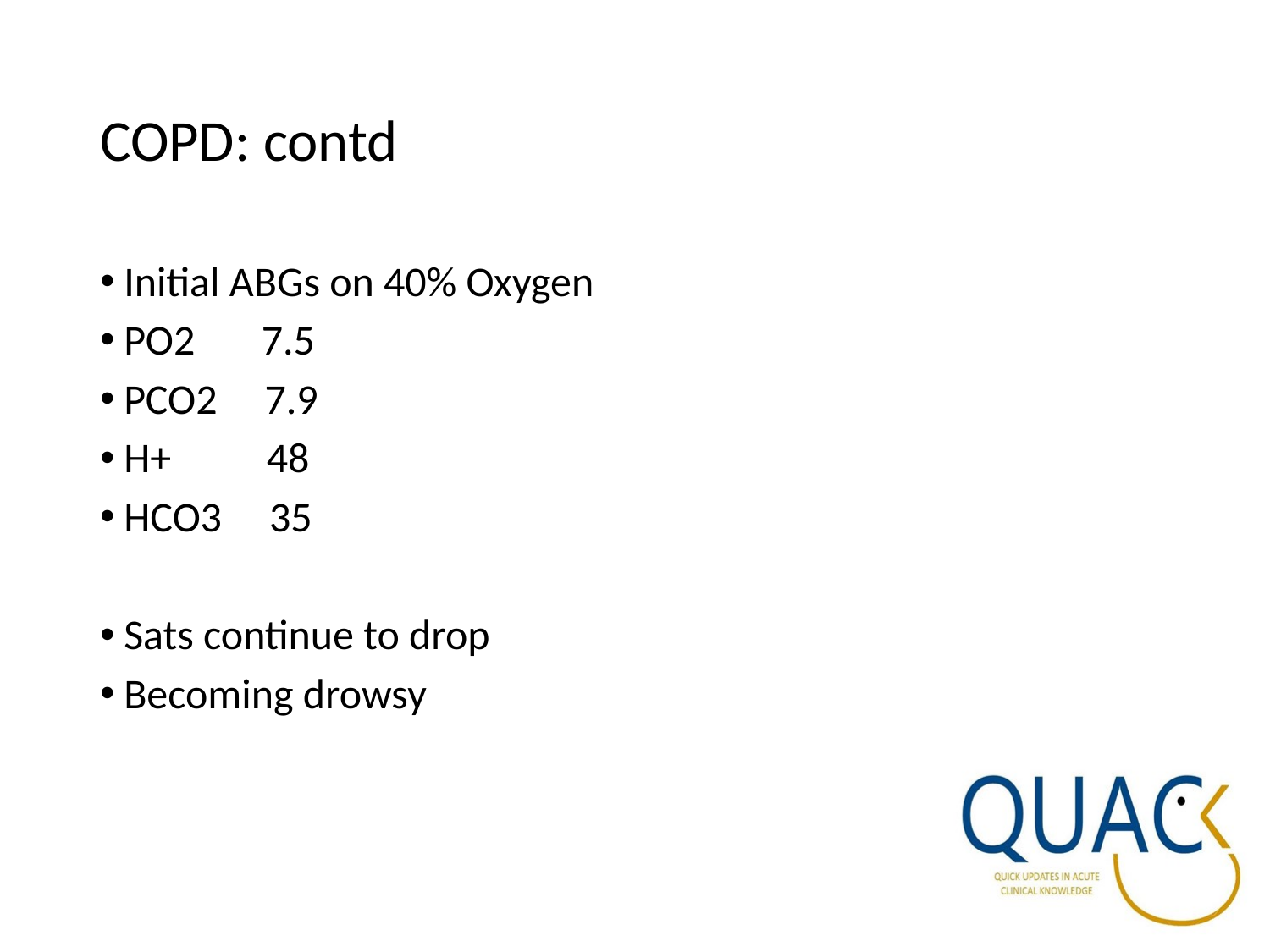

# COPD: contd
Initial ABGs on 40% Oxygen
PO2       7.5
PCO2     7.9
H+          48
HCO3     35

Sats continue to drop
Becoming drowsy